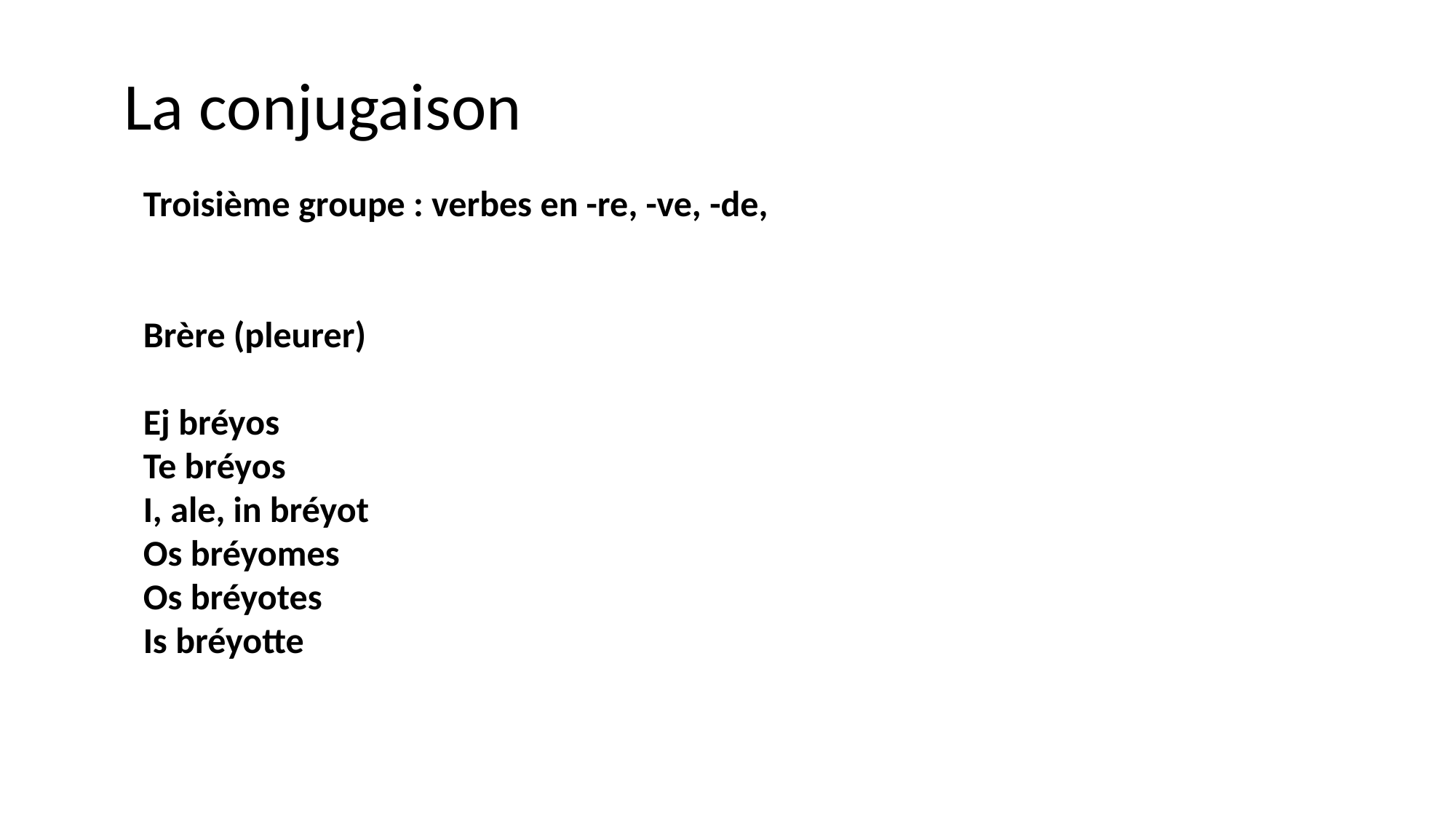

# La conjugaison
Troisième groupe : verbes en -re, -ve, -de,

Brère (pleurer)

Ej bréyos
Te bréyos
I, ale, in bréyot
Os bréyomes
Os bréyotes
Is bréyotte